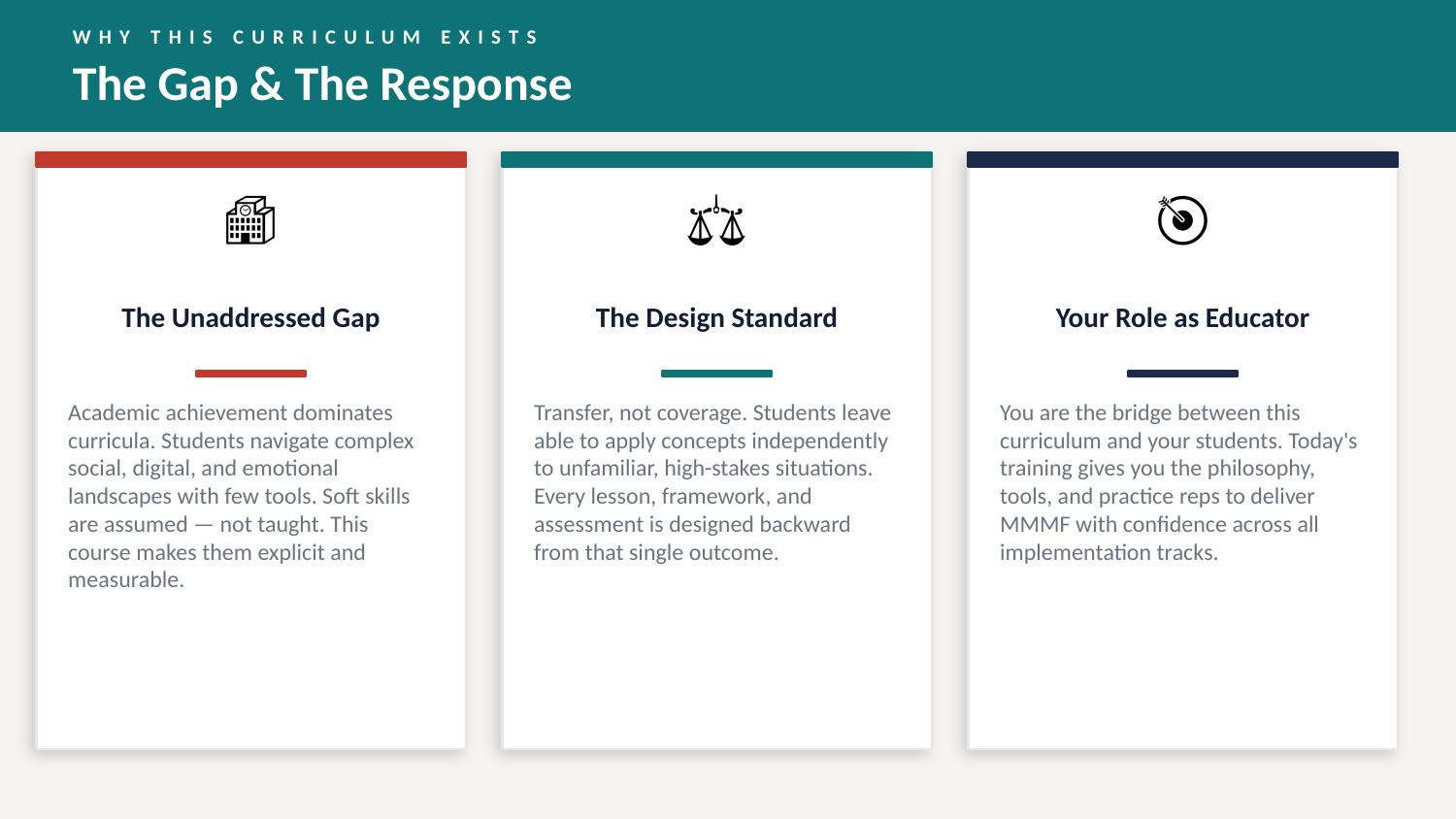

WHY THIS CURRICULUM EXISTS
The Gap & The Response

🏫
⚖️
🎯
The Unaddressed Gap
The Design Standard
Your Role as Educator

Academic achievement dominates curricula. Students navigate complex social, digital, and emotional landscapes with few tools. Soft skills are assumed — not taught. This course makes them explicit and measurable.
Transfer, not coverage. Students leave able to apply concepts independently to unfamiliar, high-stakes situations. Every lesson, framework, and assessment is designed backward from that single outcome.
You are the bridge between this curriculum and your students. Today's training gives you the philosophy, tools, and practice reps to deliver MMMF with confidence across all implementation tracks.